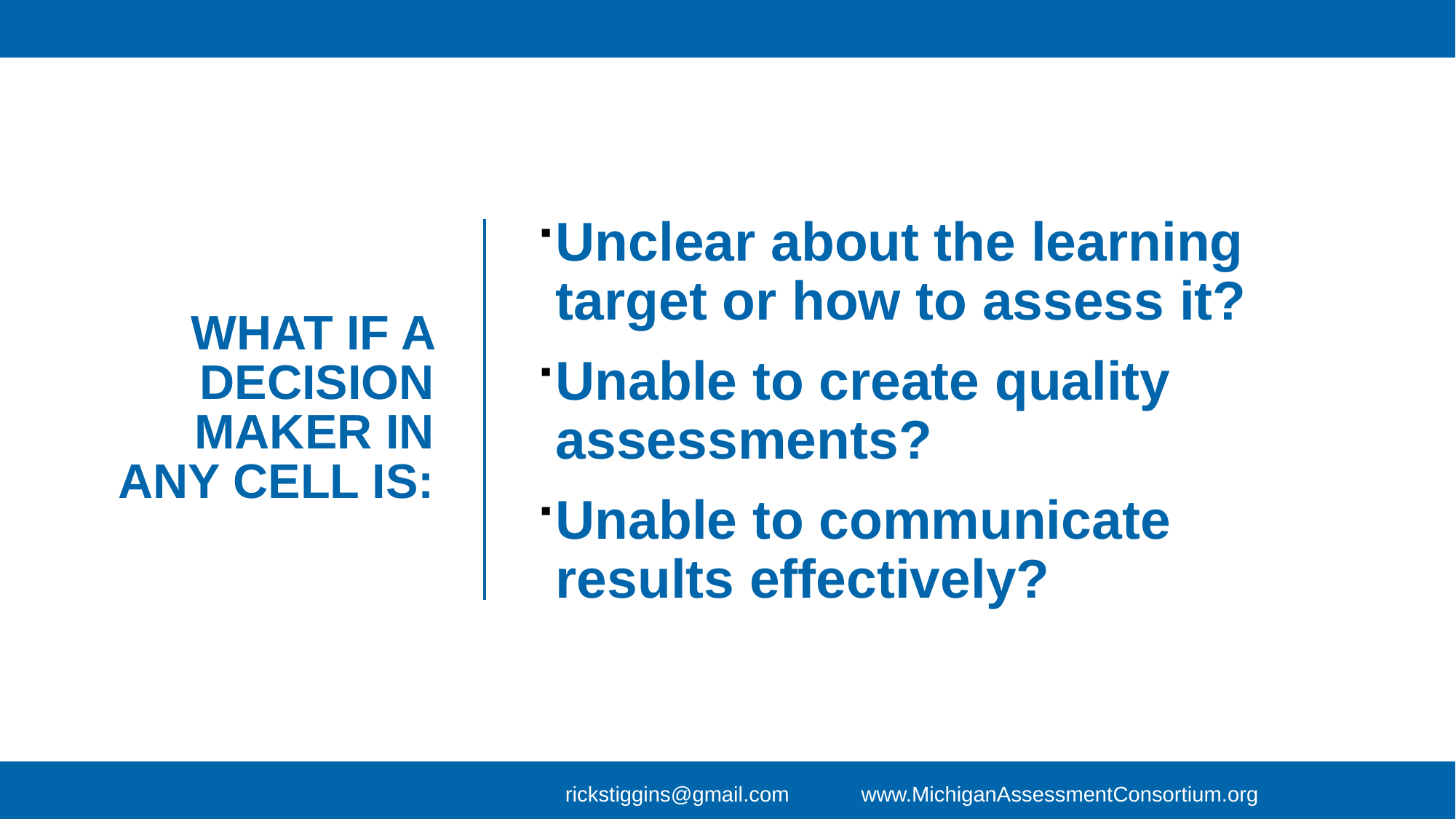

Unclear about the learning target or how to assess it?
Unable to create quality assessments?
Unable to communicate results effectively?
# What if a decision maker in any cell is:

rickstiggins@gmail.com            www.MichiganAssessmentConsortium.org
5